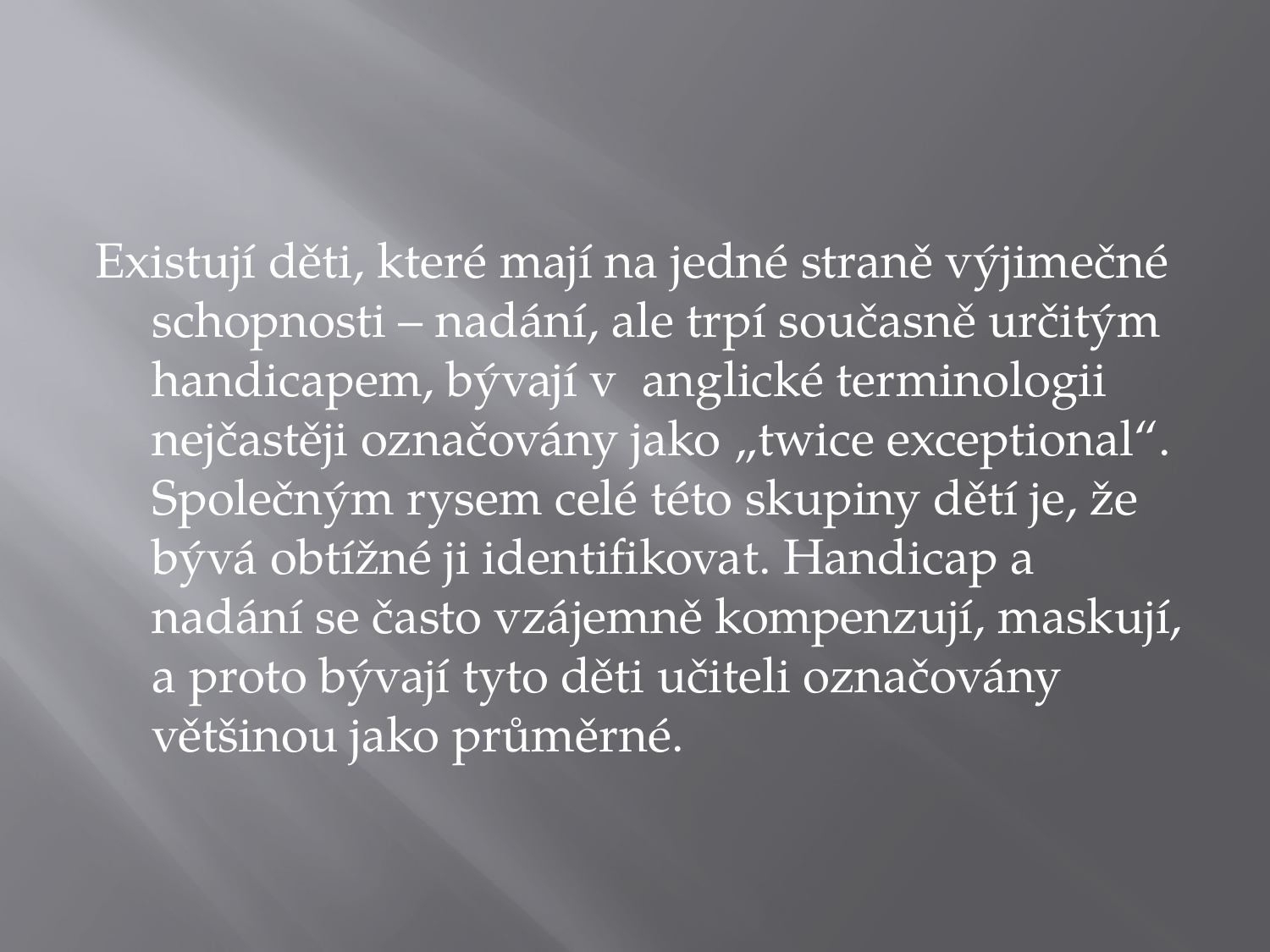

#
Existují děti, které mají na jedné straně výjimečné schopnosti – nadání, ale trpí současně určitým handicapem, bývají v  anglické terminologii nejčastěji označovány jako „twice exceptional“. Společným rysem celé této skupiny dětí je, že bývá obtížné ji identifikovat. Handicap a nadání se často vzájemně kompenzují, maskují, a proto bývají tyto děti učiteli označovány většinou jako průměrné.